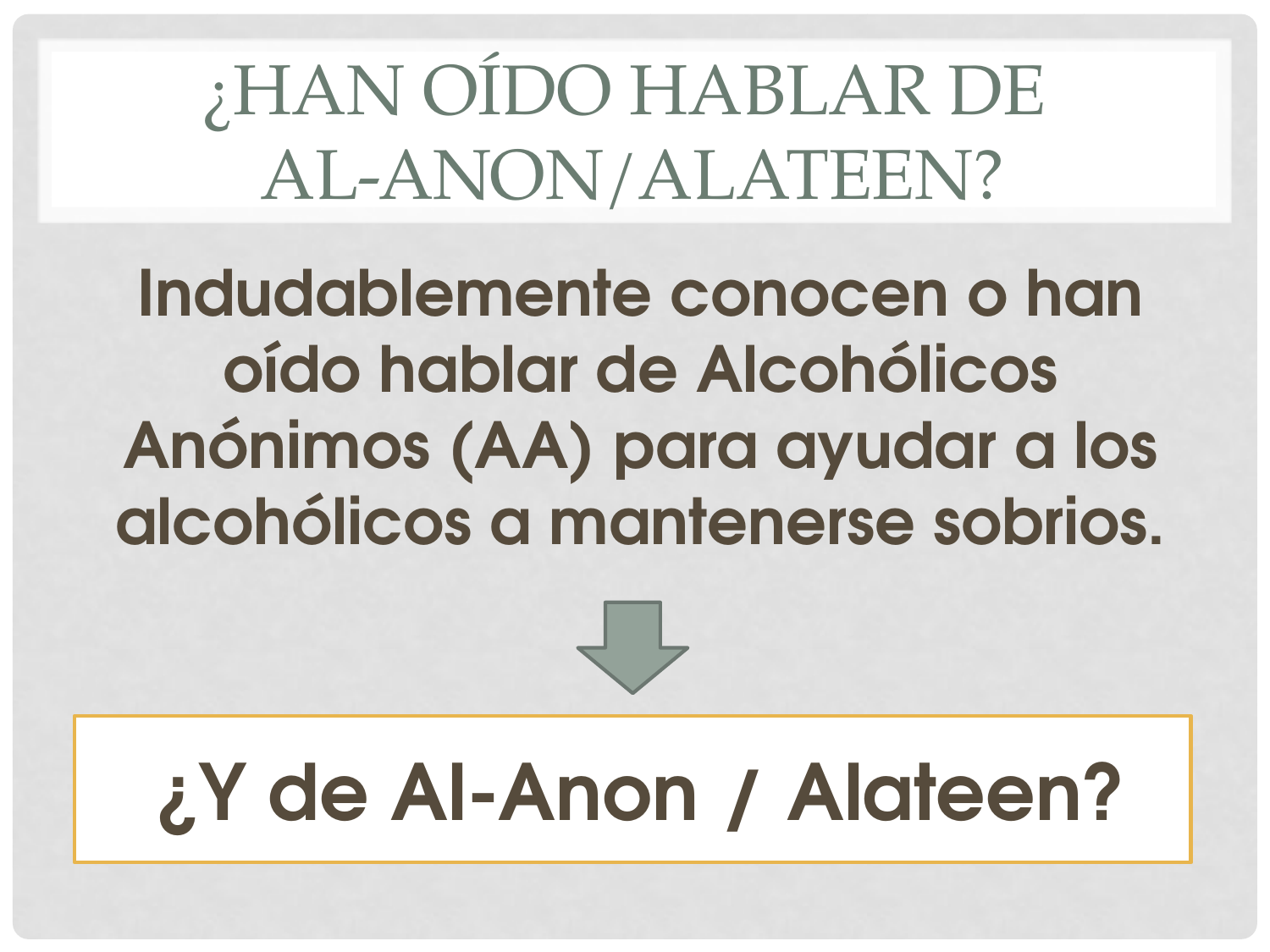

# ¿haN oído hablar de al-anon/alateen?
Indudablemente conocen o han oído hablar de Alcohólicos Anónimos (AA) para ayudar a los alcohólicos a mantenerse sobrios.

¿Y de Al-Anon / Alateen?